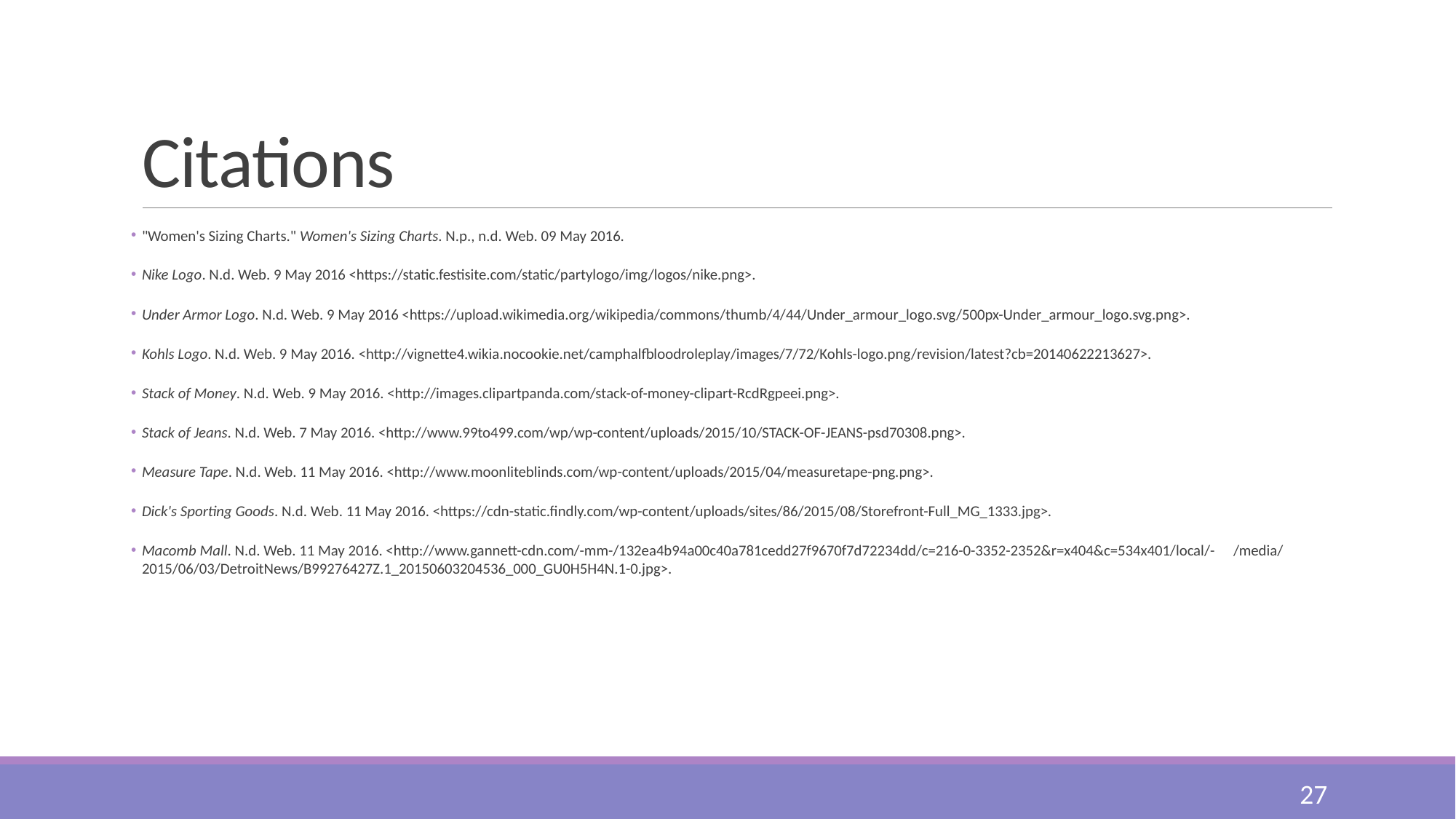

# Citations
"Women's Sizing Charts." Women's Sizing Charts. N.p., n.d. Web. 09 May 2016.
Nike Logo. N.d. Web. 9 May 2016 <https://static.festisite.com/static/partylogo/img/logos/nike.png>.
Under Armor Logo. N.d. Web. 9 May 2016 <https://upload.wikimedia.org/wikipedia/commons/thumb/4/44/Under_armour_logo.svg/500px-Under_armour_logo.svg.png>.
Kohls Logo. N.d. Web. 9 May 2016. <http://vignette4.wikia.nocookie.net/camphalfbloodroleplay/images/7/72/Kohls-logo.png/revision/latest?cb=20140622213627>.
Stack of Money. N.d. Web. 9 May 2016. <http://images.clipartpanda.com/stack-of-money-clipart-RcdRgpeei.png>.
Stack of Jeans. N.d. Web. 7 May 2016. <http://www.99to499.com/wp/wp-content/uploads/2015/10/STACK-OF-JEANS-psd70308.png>.
Measure Tape. N.d. Web. 11 May 2016. <http://www.moonliteblinds.com/wp-content/uploads/2015/04/measuretape-png.png>.
Dick's Sporting Goods. N.d. Web. 11 May 2016. <https://cdn-static.findly.com/wp-content/uploads/sites/86/2015/08/Storefront-Full_MG_1333.jpg>.
Macomb Mall. N.d. Web. 11 May 2016. <http://www.gannett-cdn.com/-mm-/132ea4b94a00c40a781cedd27f9670f7d72234dd/c=216-0-3352-2352&r=x404&c=534x401/local/-	/media/2015/06/03/DetroitNews/B99276427Z.1_20150603204536_000_GU0H5H4N.1-0.jpg>.

27